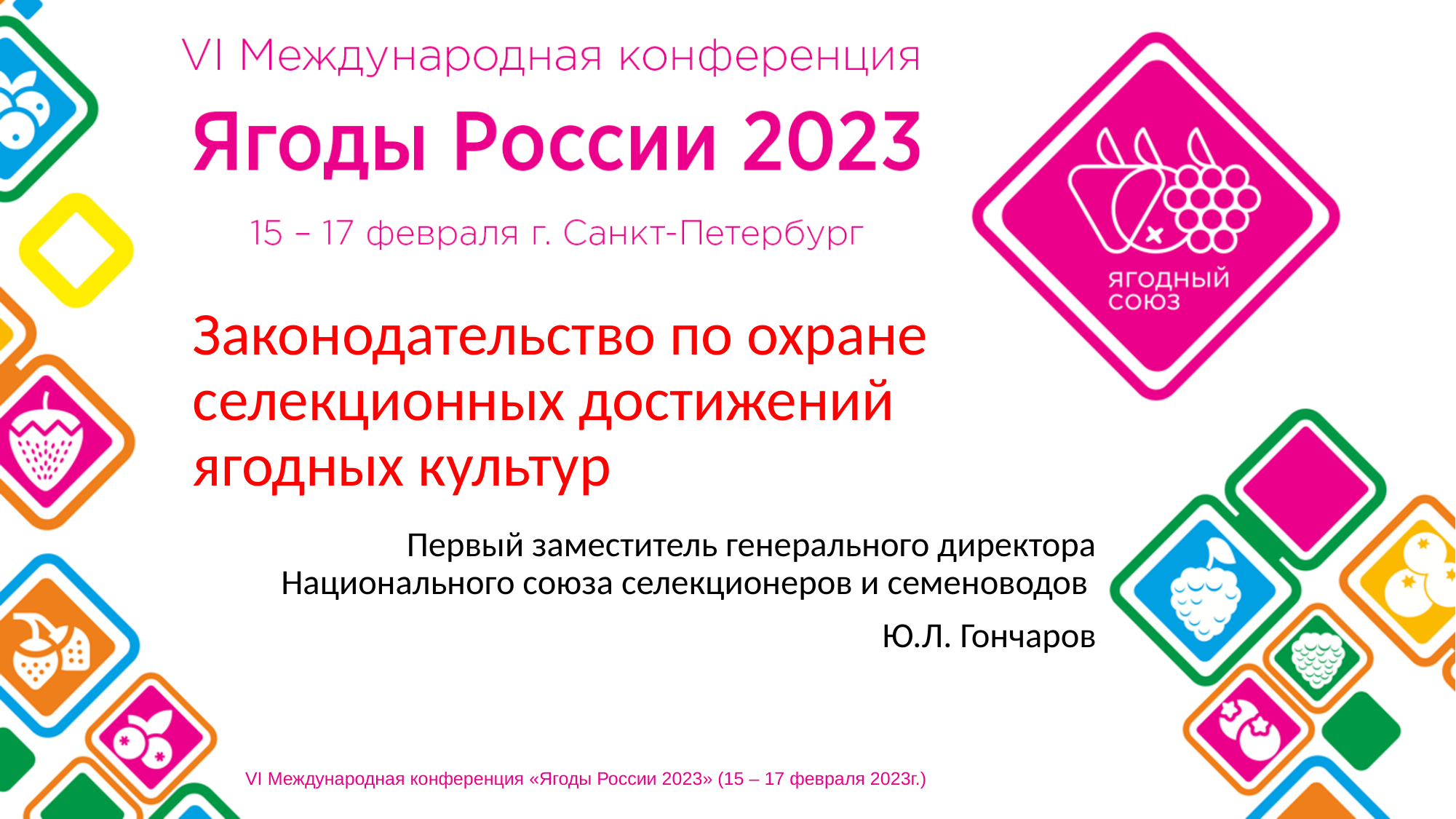

# Законодательство по охране селекционных достижений ягодных культур
Первый заместитель генерального директора Национального союза селекционеров и семеноводов
Ю.Л. Гончаров